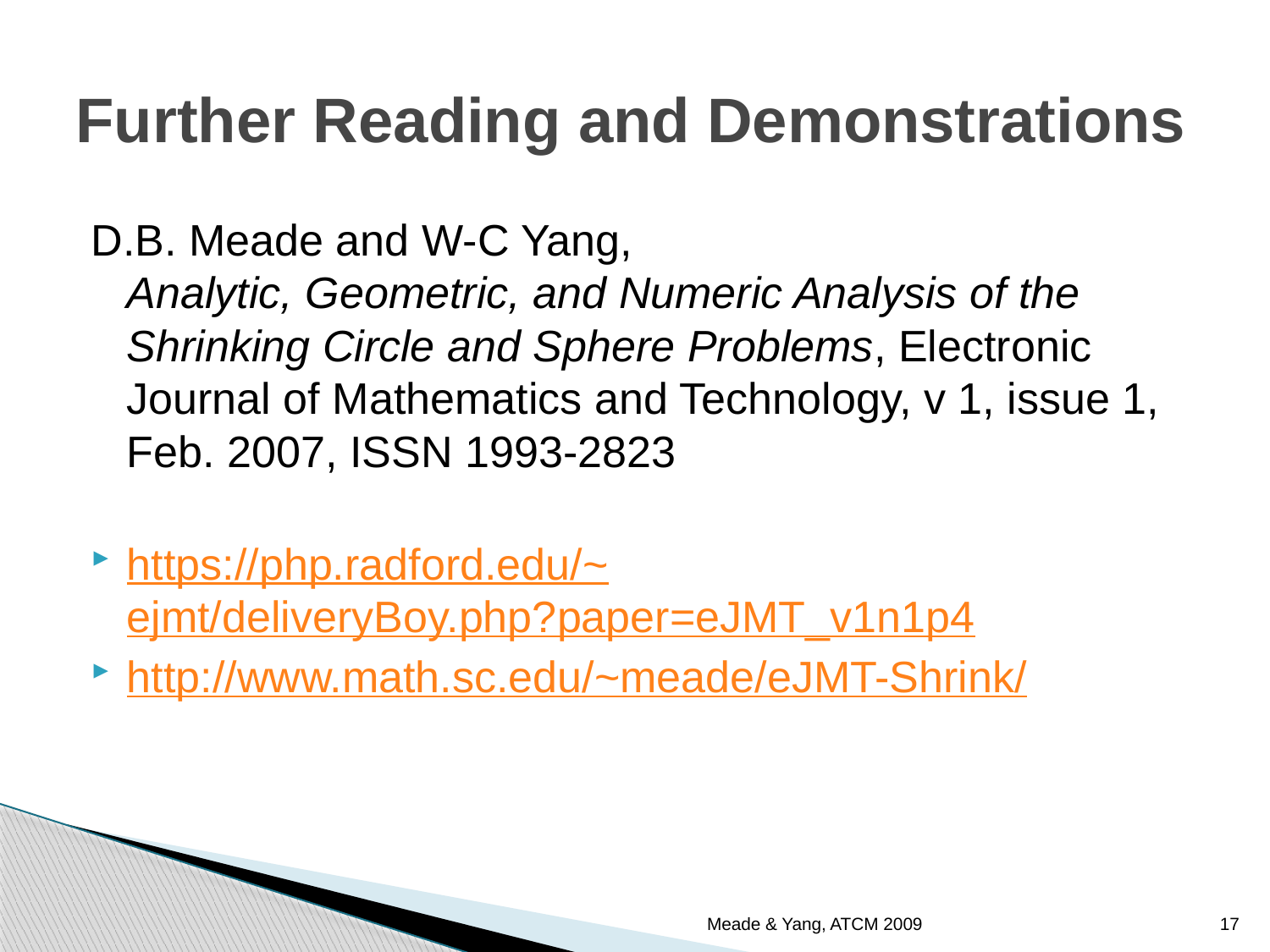

# Further Reading and Demonstrations
D.B. Meade and W-C Yang,
Analytic, Geometric, and Numeric Analysis of the Shrinking Circle and Sphere Problems, Electronic Journal of Mathematics and Technology, v 1, issue 1, Feb. 2007, ISSN 1993-2823
https://php.radford.edu/~ejmt/deliveryBoy.php?paper=eJMT_v1n1p4
http://www.math.sc.edu/~meade/eJMT-Shrink/
Meade & Yang, ATCM 2009
17